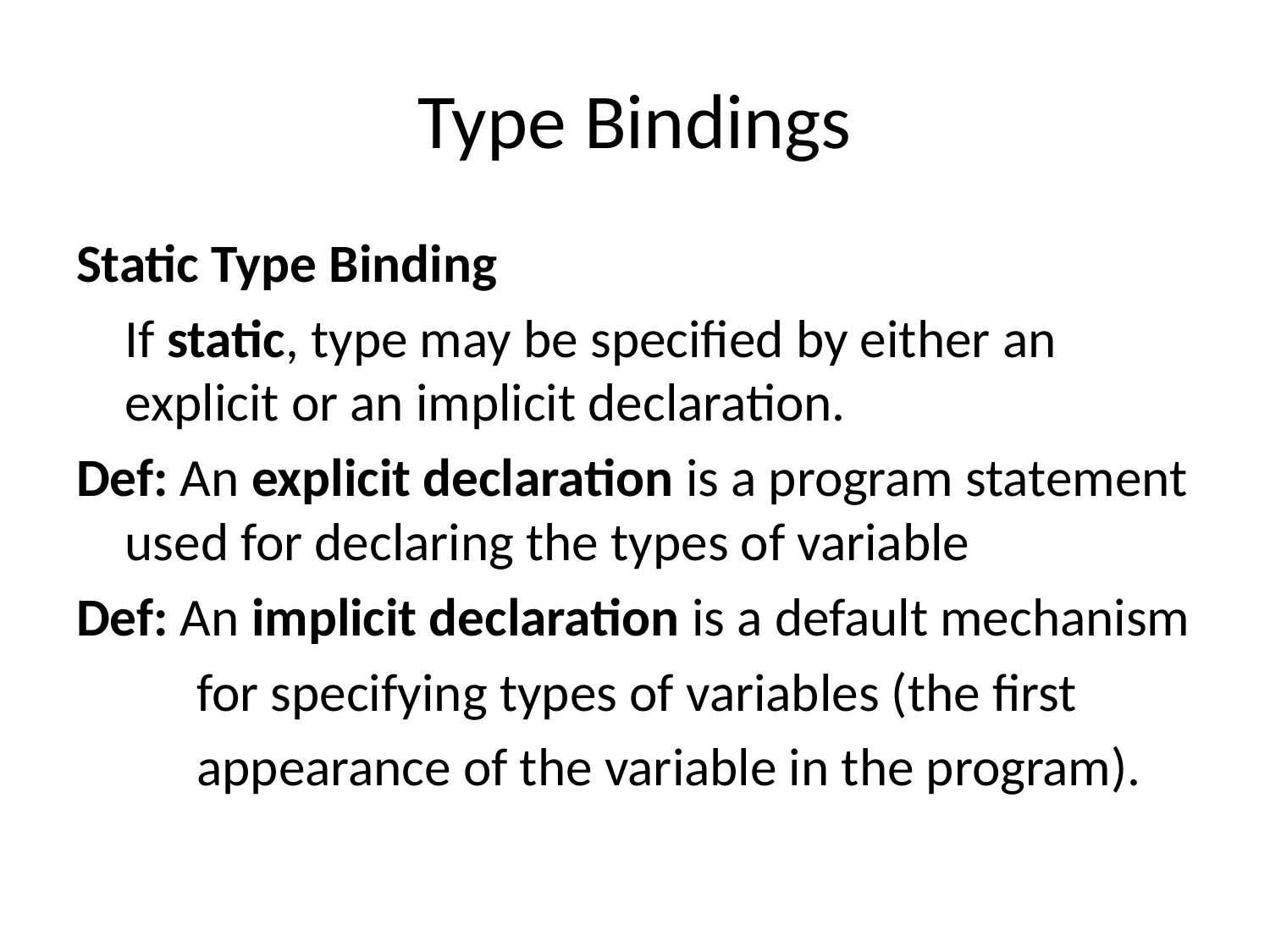

# Type Bindings
Static Type Binding
	If static, type may be specified by either an explicit or an implicit declaration.
Def: An explicit declaration is a program statement used for declaring the types of variable
Def: An implicit declaration is a default mechanism
          for specifying types of variables (the first
          appearance of the variable in the program).